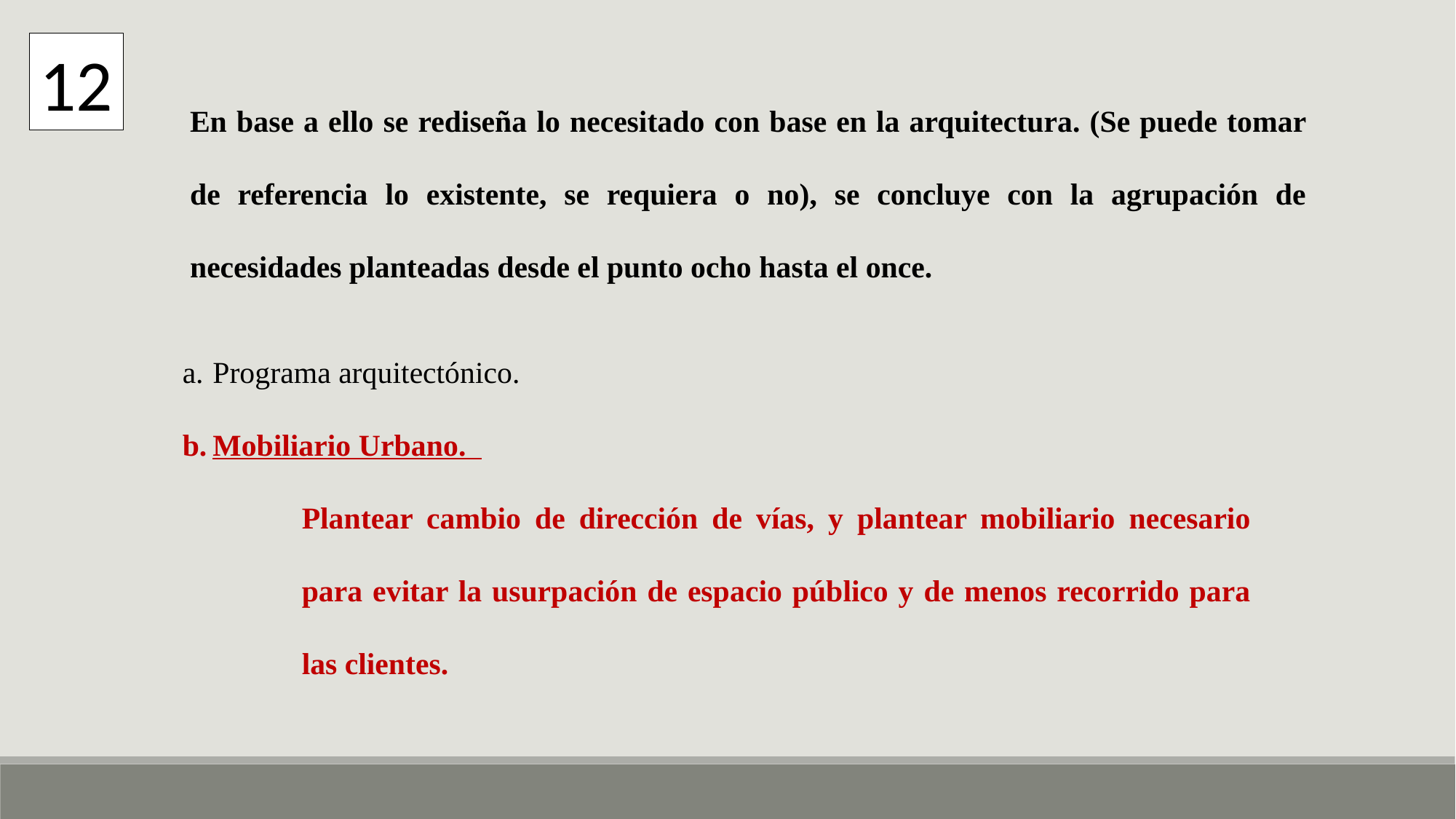

12
En base a ello se rediseña lo necesitado con base en la arquitectura. (Se puede tomar de referencia lo existente, se requiera o no), se concluye con la agrupación de necesidades planteadas desde el punto ocho hasta el once.
Programa arquitectónico.
Mobiliario Urbano.
Plantear cambio de dirección de vías, y plantear mobiliario necesario para evitar la usurpación de espacio público y de menos recorrido para las clientes.